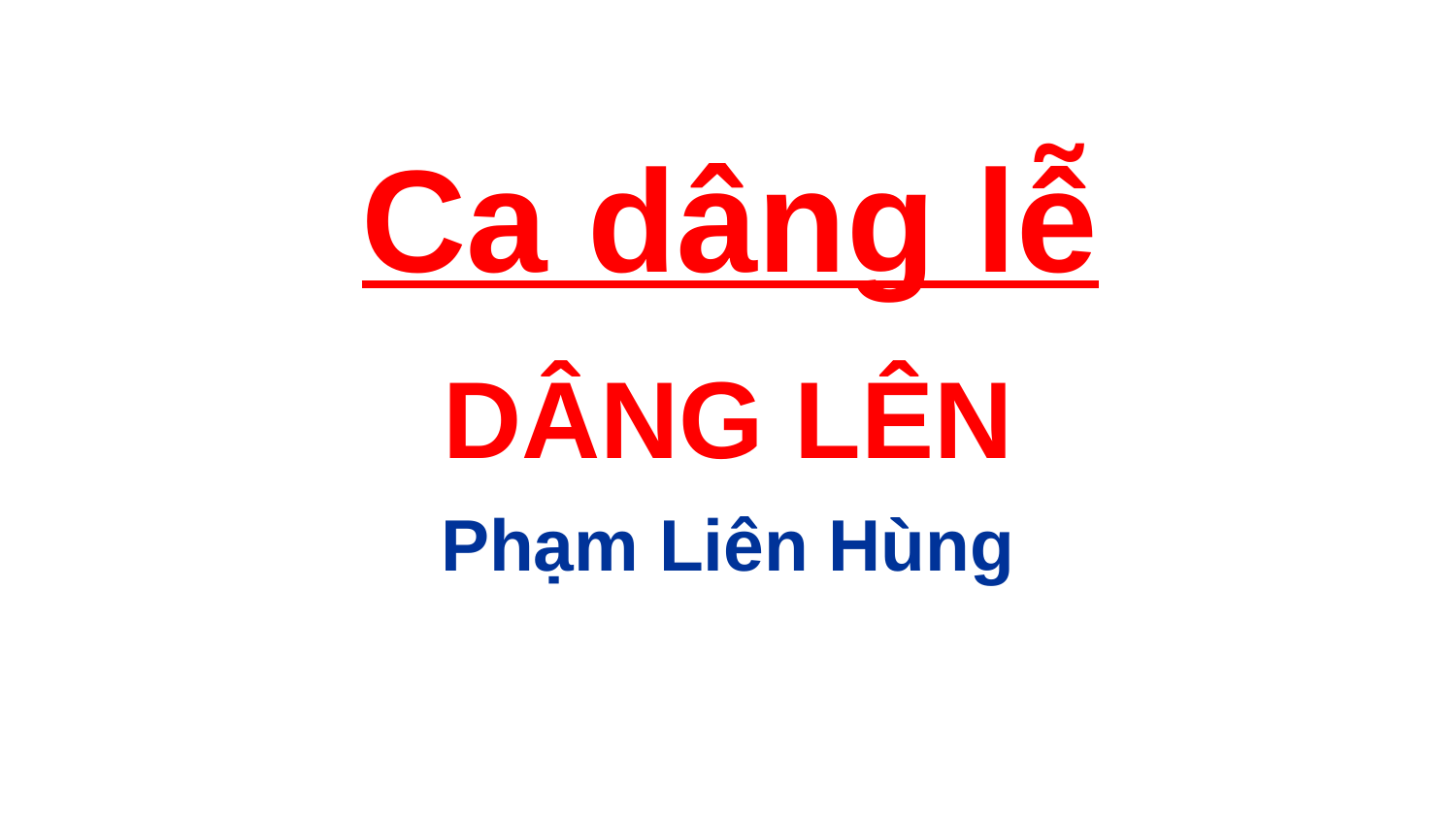

Ca dâng lễ
DÂNG LÊN
Phạm Liên Hùng